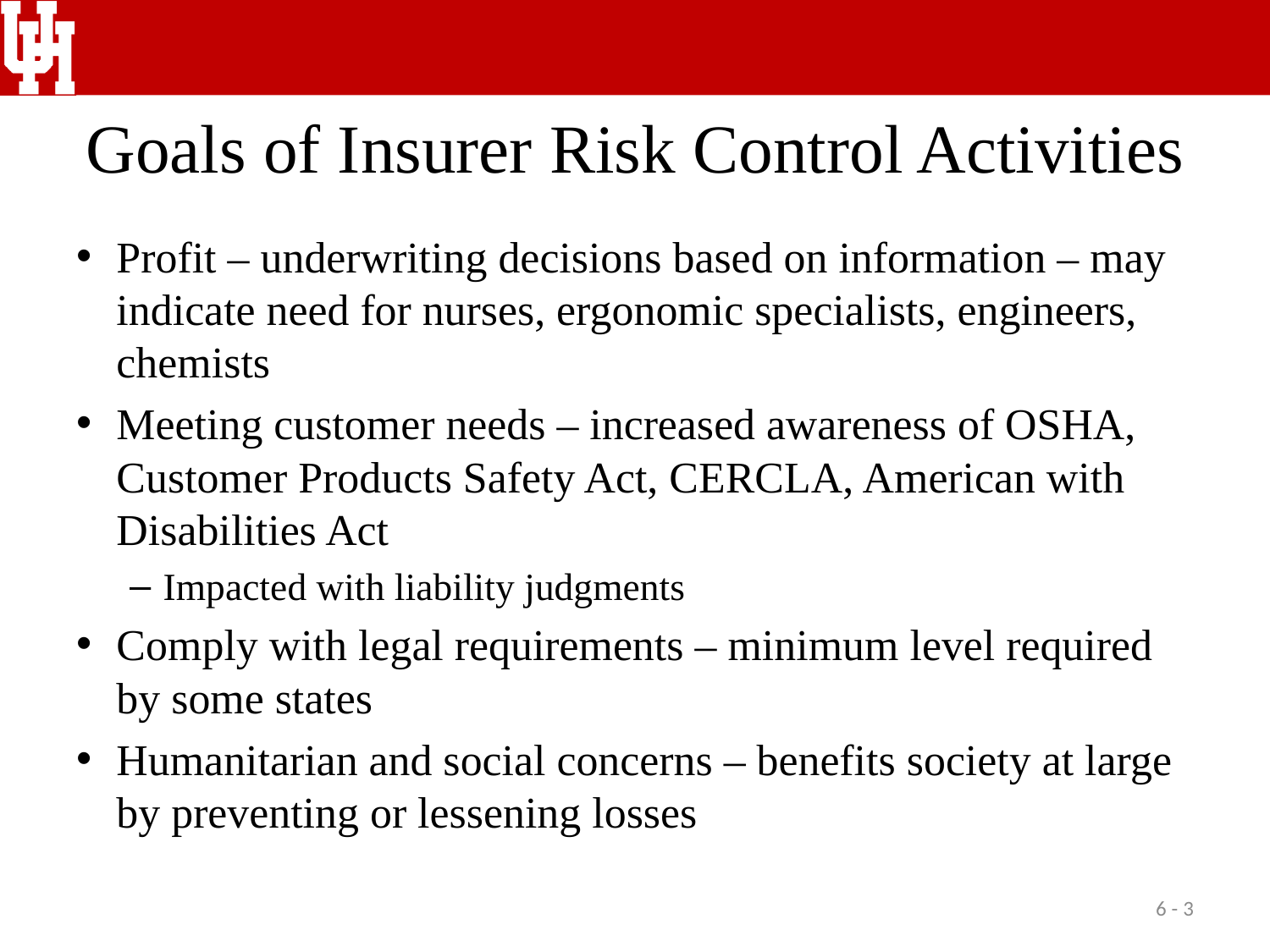

# Goals of Insurer Risk Control Activities
Profit – underwriting decisions based on information – may indicate need for nurses, ergonomic specialists, engineers, chemists
Meeting customer needs – increased awareness of OSHA, Customer Products Safety Act, CERCLA, American with Disabilities Act
Impacted with liability judgments
Comply with legal requirements – minimum level required by some states
Humanitarian and social concerns – benefits society at large by preventing or lessening losses
6 - 3